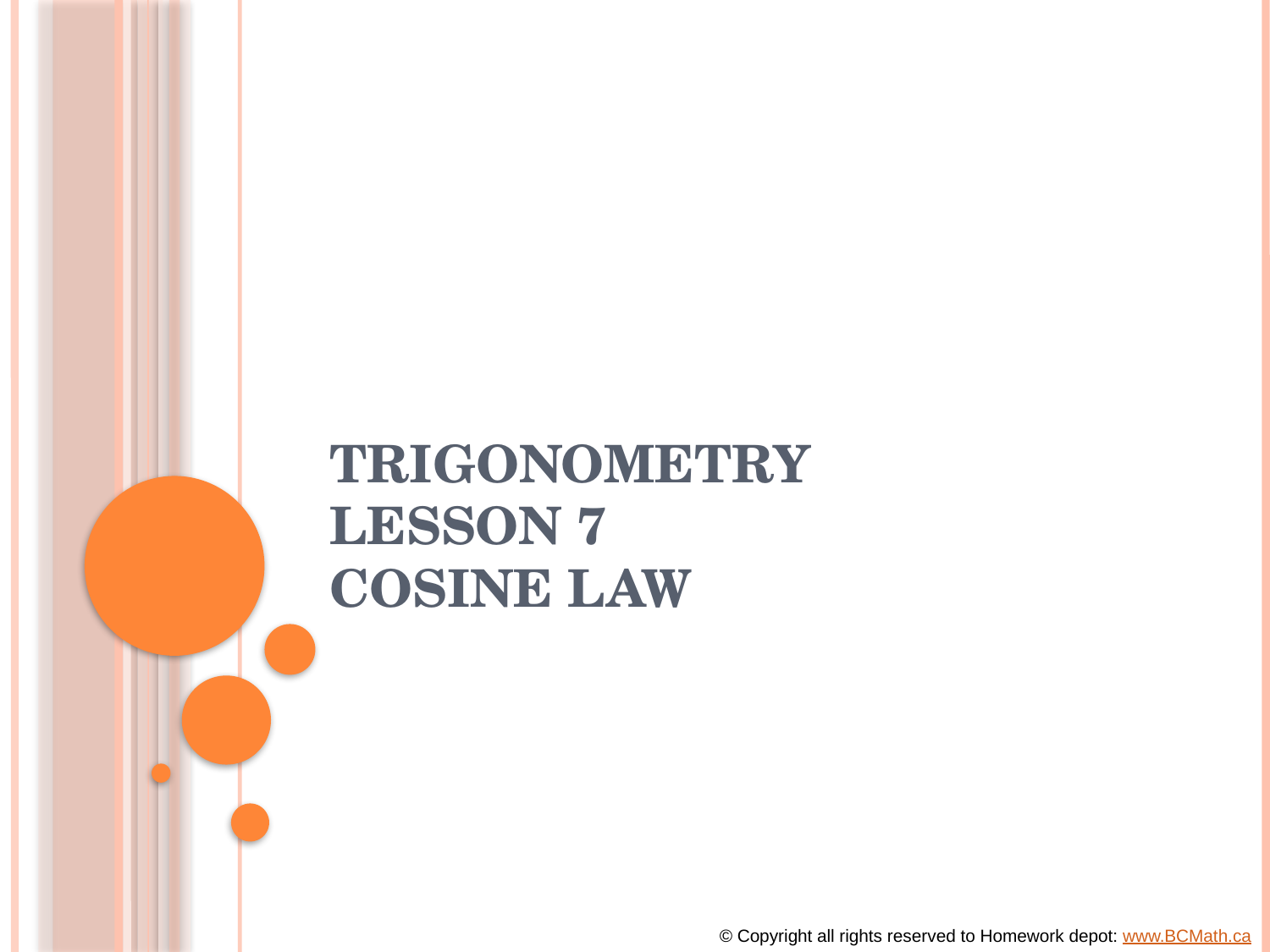

# Trigonometry Lesson 7 Cosine Law

© Copyright all rights reserved to Homework depot: www.BCMath.ca